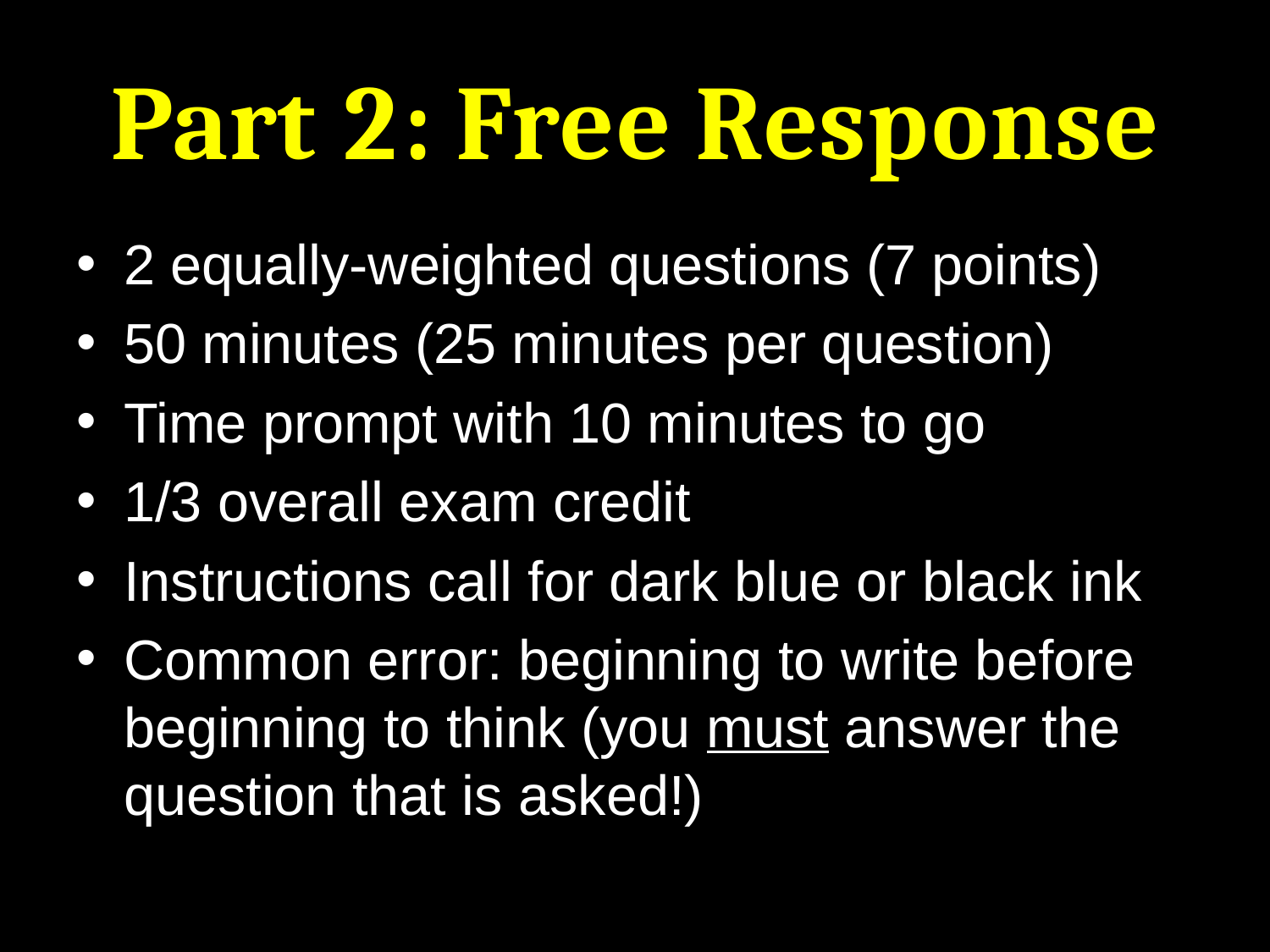

# Part 2: Free Response
2 equally-weighted questions (7 points)
50 minutes (25 minutes per question)
Time prompt with 10 minutes to go
1/3 overall exam credit
Instructions call for dark blue or black ink
Common error: beginning to write before beginning to think (you must answer the question that is asked!)